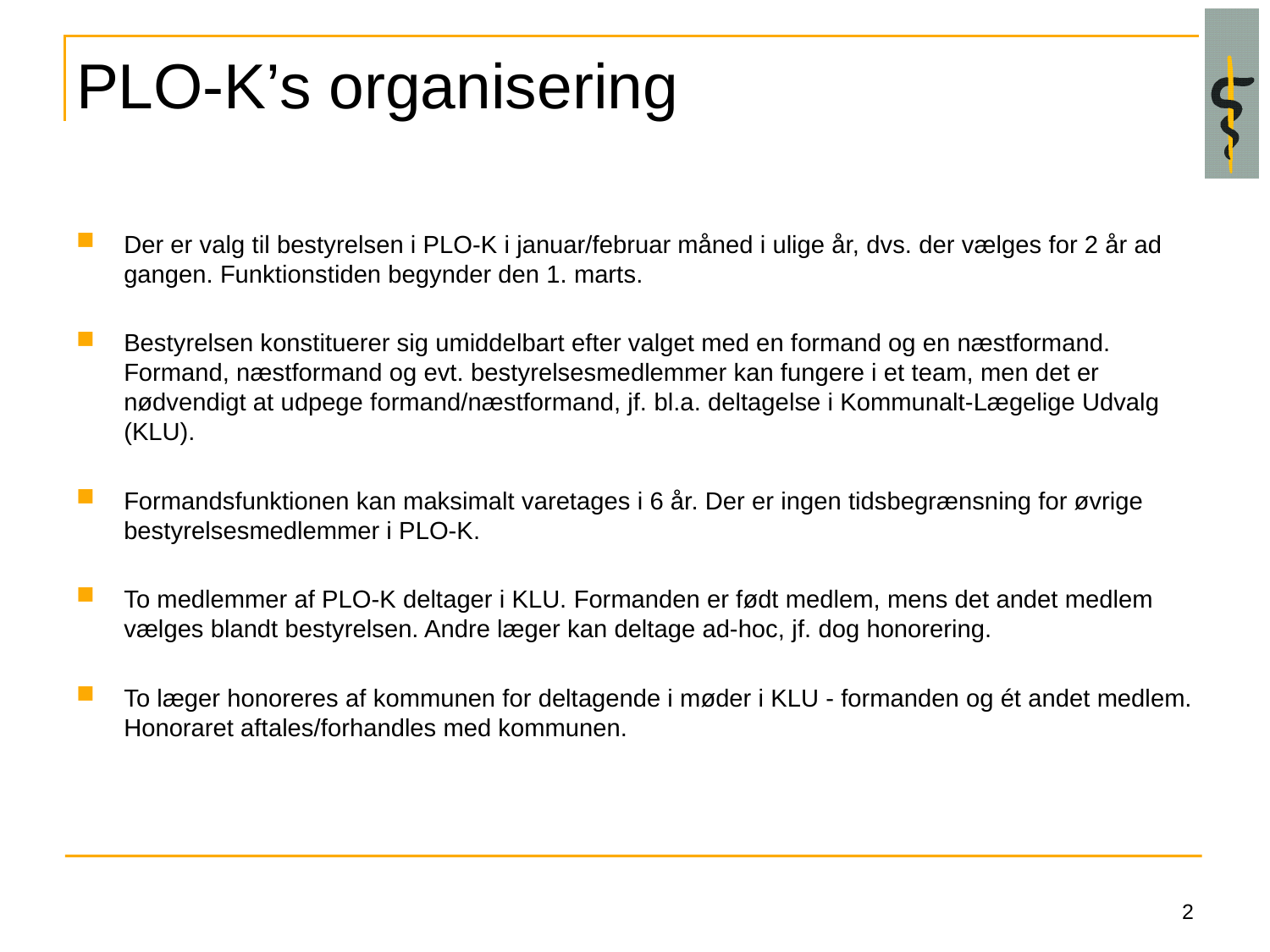

# PLO-K’s organisering
Der er valg til bestyrelsen i PLO-K i januar/februar måned i ulige år, dvs. der vælges for 2 år ad gangen. Funktionstiden begynder den 1. marts.

Bestyrelsen konstituerer sig umiddelbart efter valget med en formand og en næstformand. Formand, næstformand og evt. bestyrelsesmedlemmer kan fungere i et team, men det er nødvendigt at udpege formand/næstformand, jf. bl.a. deltagelse i Kommunalt-Lægelige Udvalg (KLU).

Formandsfunktionen kan maksimalt varetages i 6 år. Der er ingen tidsbegrænsning for øvrige bestyrelsesmedlemmer i PLO-K.

To medlemmer af PLO-K deltager i KLU. Formanden er født medlem, mens det andet medlem vælges blandt bestyrelsen. Andre læger kan deltage ad-hoc, jf. dog honorering.

To læger honoreres af kommunen for deltagende i møder i KLU - formanden og ét andet medlem. Honoraret aftales/forhandles med kommunen.

2